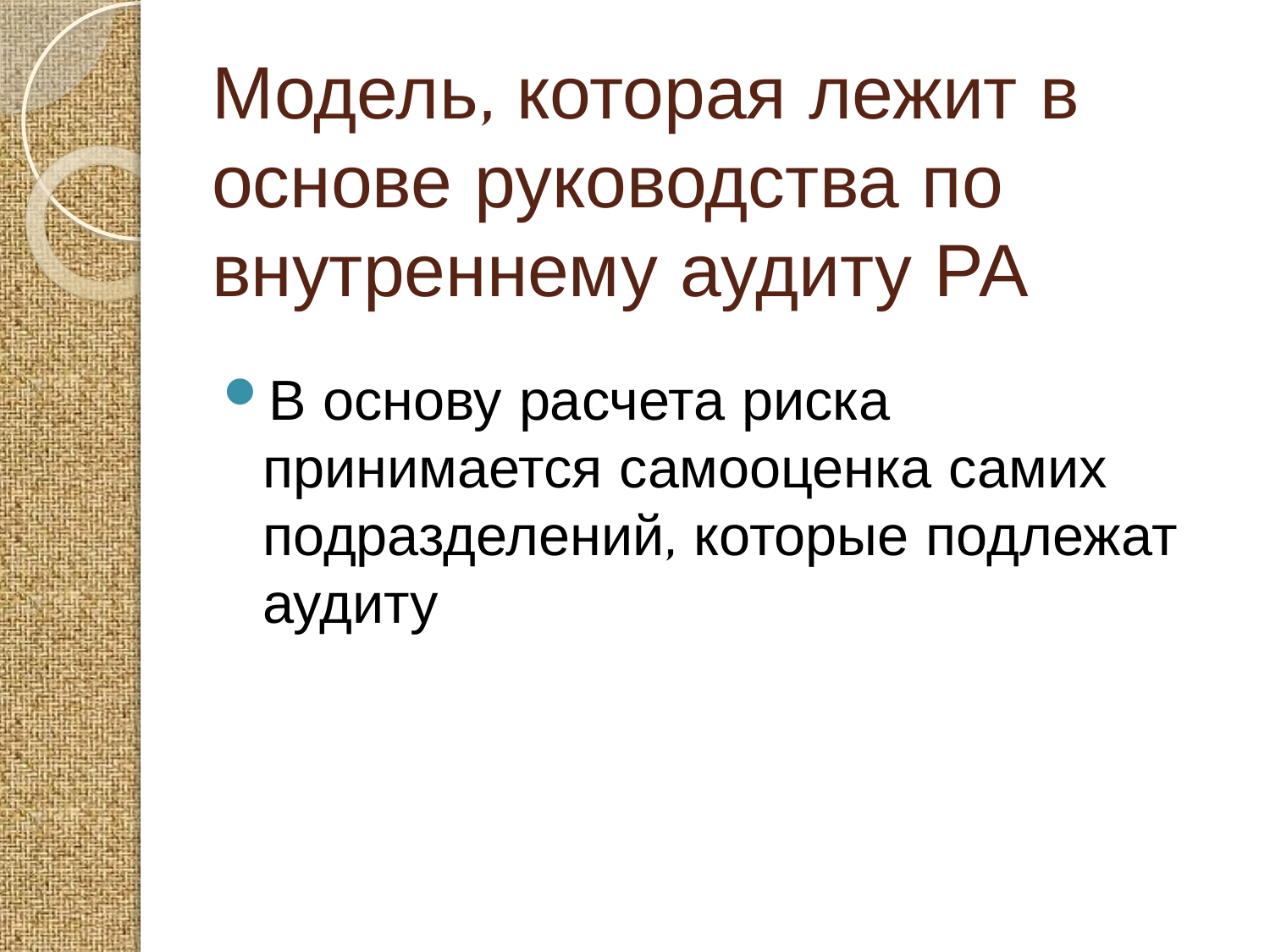

# Модель, которая лежит в основе руководства по внутреннему аудиту РА
В основу расчета риска принимается самооценка самих подразделений, которые подлежат аудиту